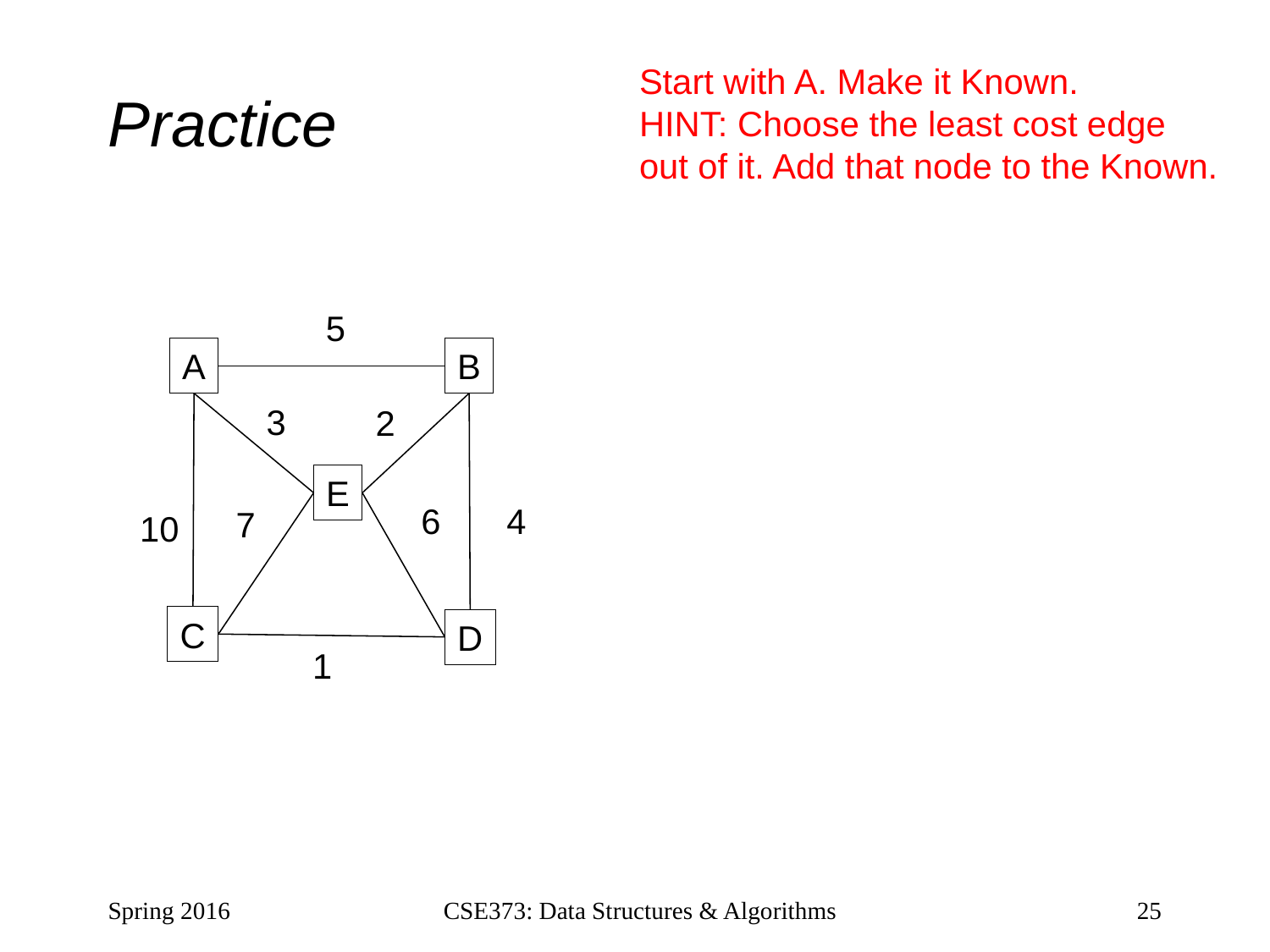

# Practice
Start with A. Make it Known.
HINT: Choose the least cost edge
out of it. Add that node to the Known.
5
A
B
3
2
E
6
4
7
10
C
D
1
Spring 2016
CSE373: Data Structures & Algorithms
25